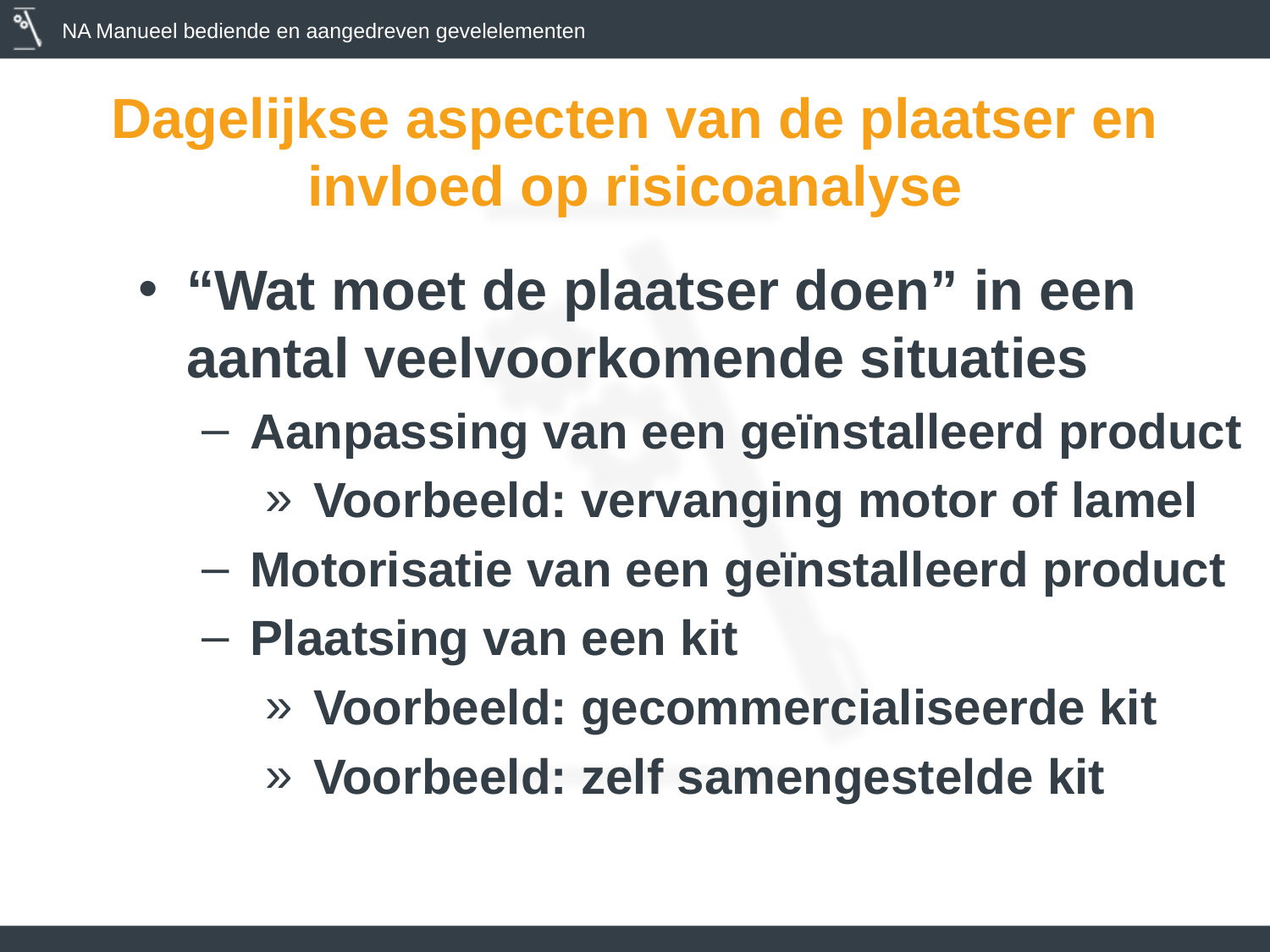

# Dagelijkse aspecten van de plaatser en invloed op risicoanalyse
“Wat moet de plaatser doen” in een aantal veelvoorkomende situaties
Aanpassing van een geïnstalleerd product
Voorbeeld: vervanging motor of lamel
Motorisatie van een geïnstalleerd product
Plaatsing van een kit
Voorbeeld: gecommercialiseerde kit
Voorbeeld: zelf samengestelde kit